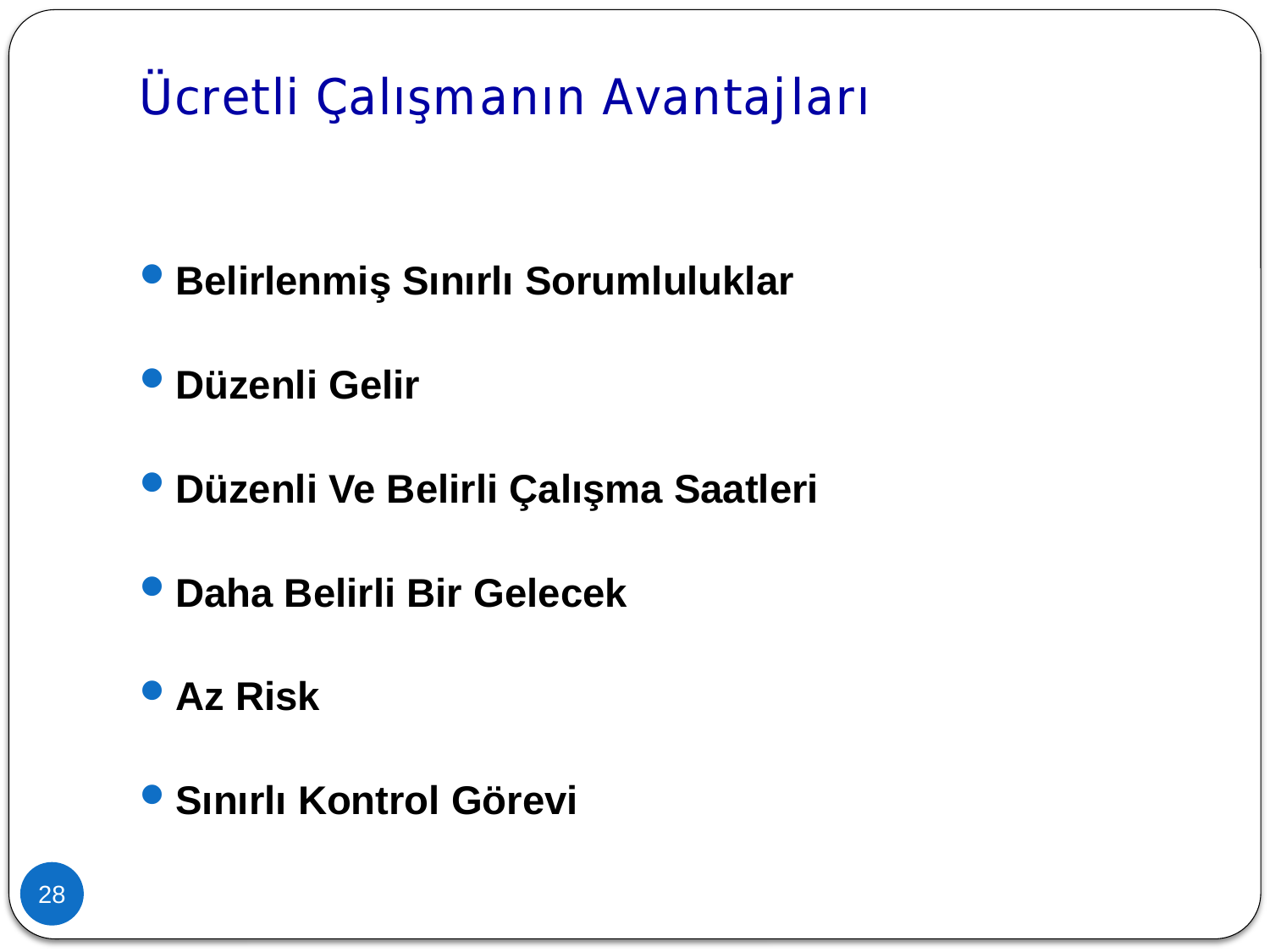

# Ücretli Çalışmanın Avantajları
Belirlenmiş Sınırlı Sorumluluklar
Düzenli Gelir
Düzenli Ve Belirli Çalışma Saatleri
Daha Belirli Bir Gelecek
Az Risk
Sınırlı Kontrol Görevi

28